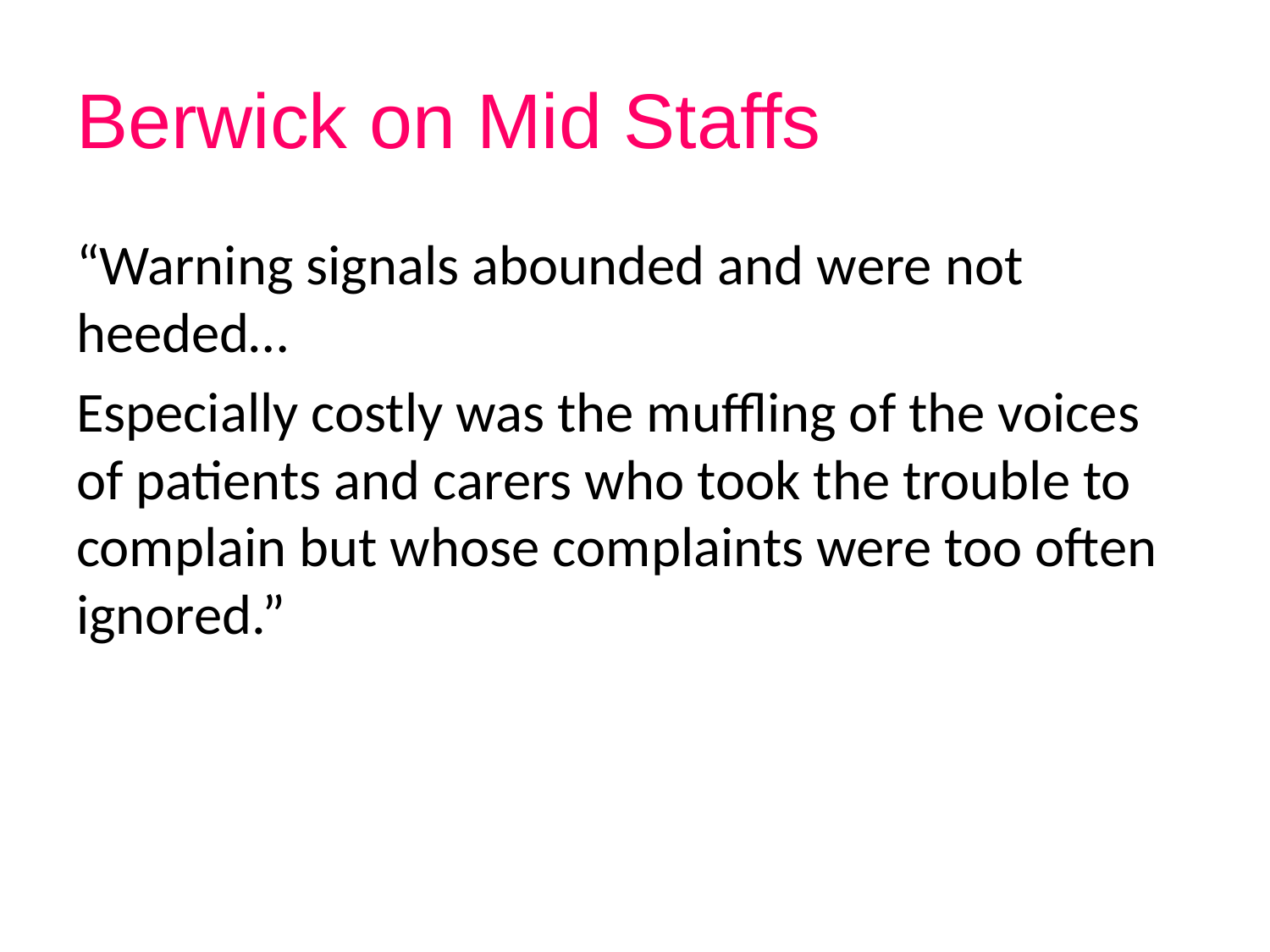

# Berwick on Mid Staffs
“Warning signals abounded and were not heeded…
Especially costly was the muffling of the voices of patients and carers who took the trouble to complain but whose complaints were too often ignored.”